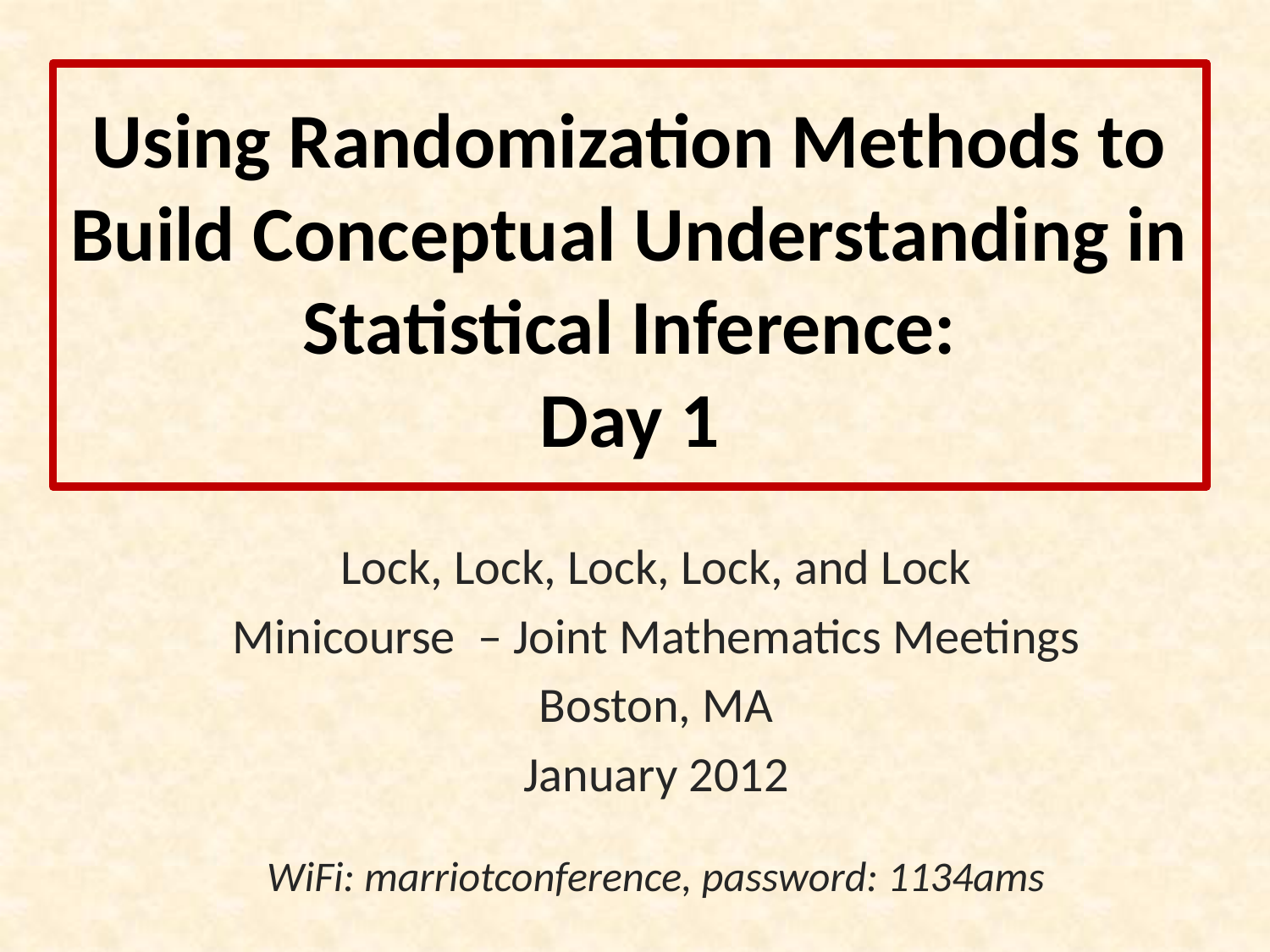

# Using Randomization Methods to Build Conceptual Understanding in Statistical Inference: Day 1
Lock, Lock, Lock, Lock, and Lock
Minicourse  – Joint Mathematics Meetings
Boston, MA
January 2012

WiFi: marriotconference, password: 1134ams